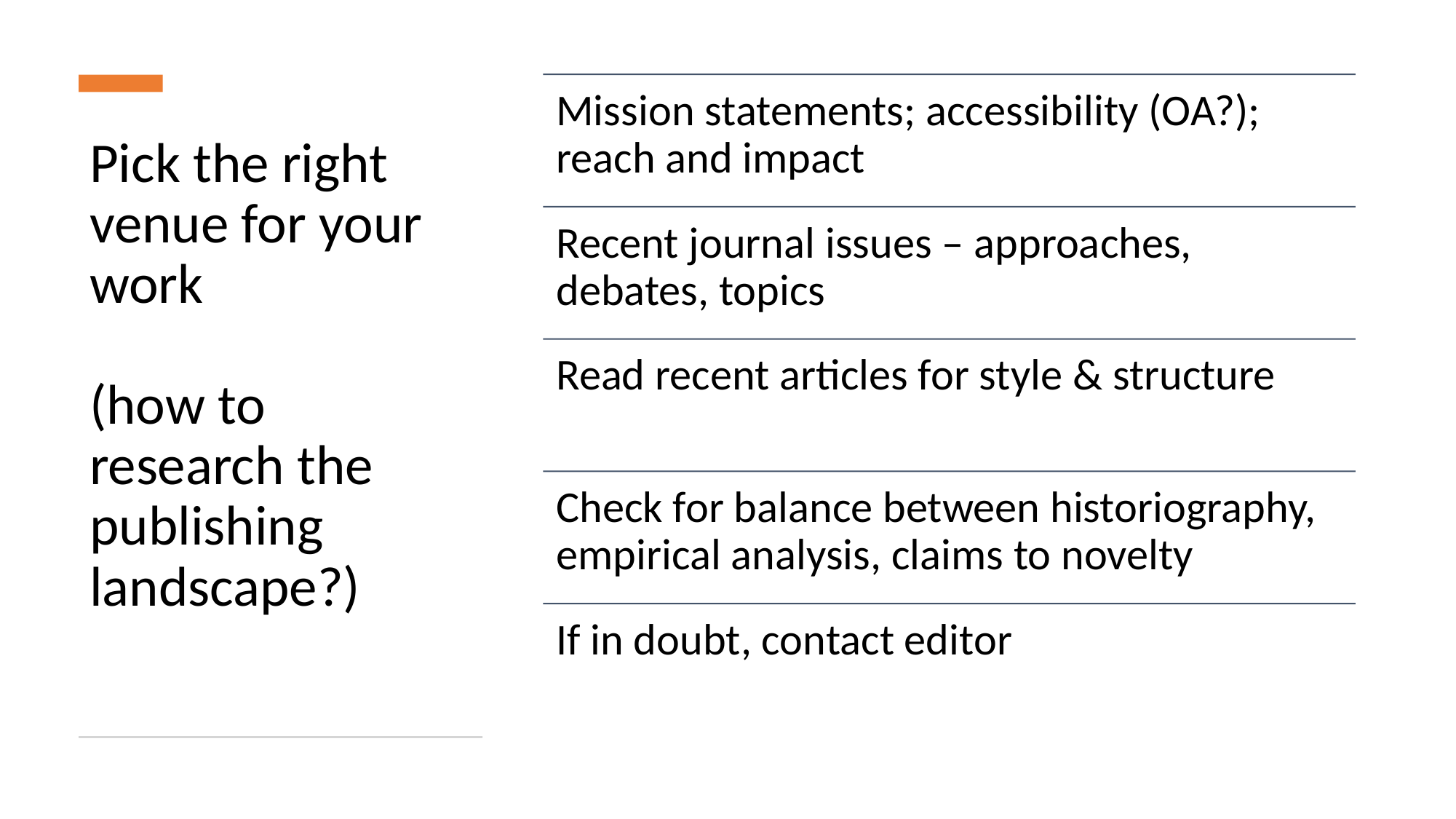

Mission statements; accessibility (OA?); reach and impact
Recent journal issues – approaches, debates, topics
Read recent articles for style & structure
Check for balance between historiography, empirical analysis, claims to novelty
If in doubt, contact editor
# Pick the right venue for your work (how to research the publishing landscape?)